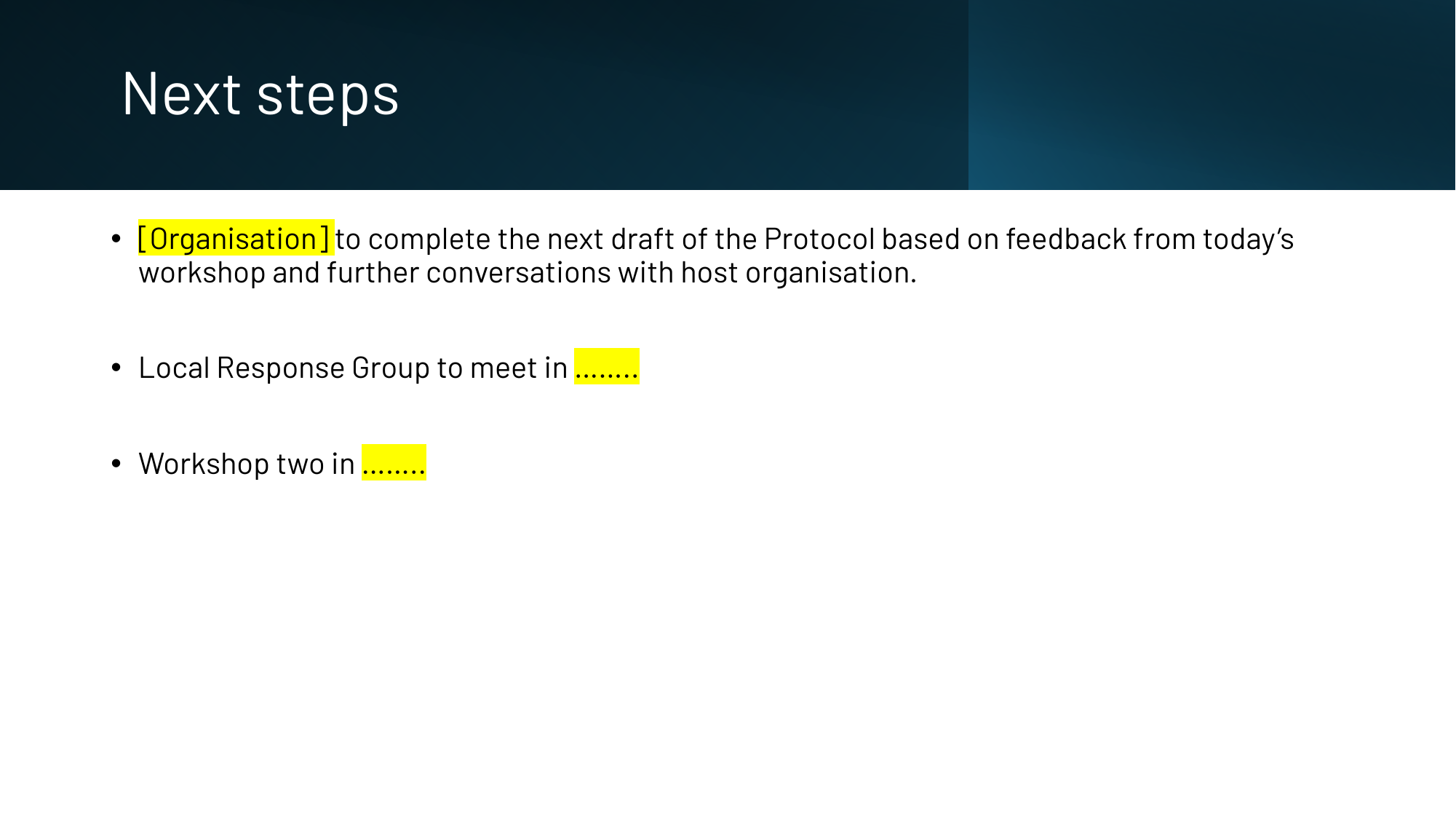

# Next steps
[Organisation] to complete the next draft of the Protocol based on feedback from today’s workshop and further conversations with host organisation.

Local Response Group to meet in ……..

Workshop two in ……..